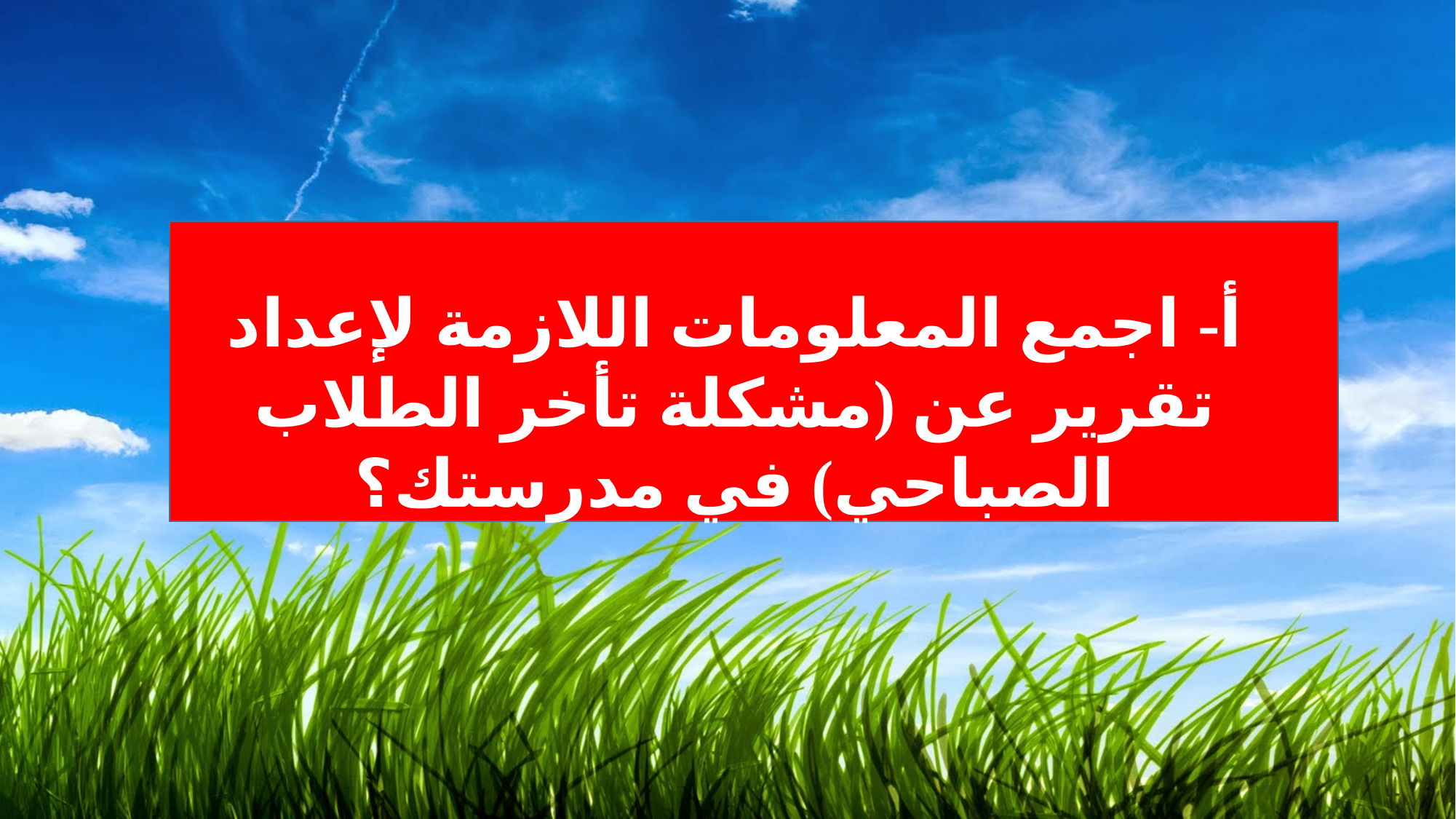

أ- اجمع المعلومات اللازمة لإعداد تقرير عن (مشكلة تأخر الطلاب الصباحي) في مدرستك؟